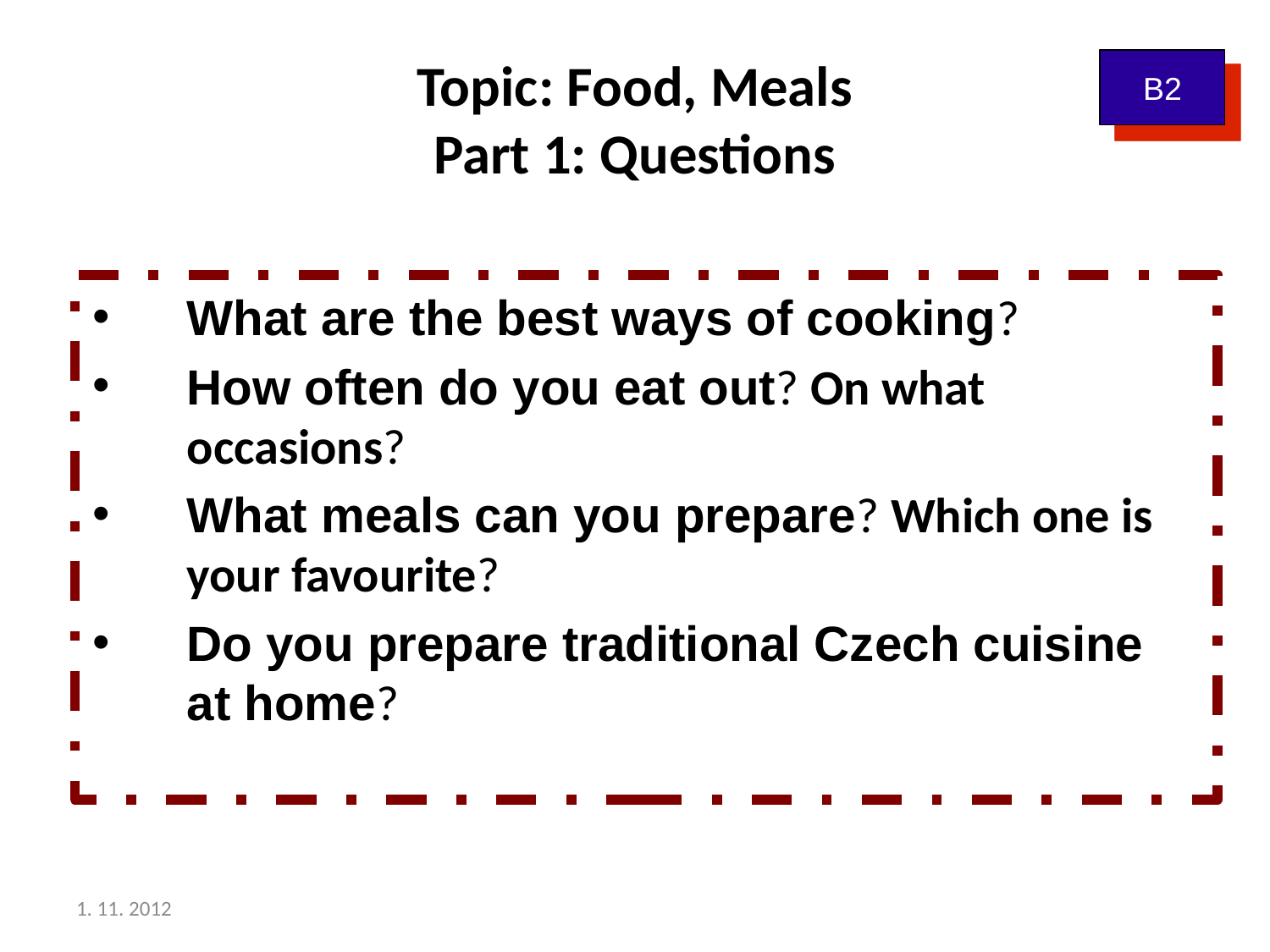

# Topic: Food, Meals Part 1: Questions
B2
What are the best ways of cooking?
How often do you eat out? On what occasions?
What meals can you prepare? Which one is your favourite?
Do you prepare traditional Czech cuisine at home?
1. 11. 2012